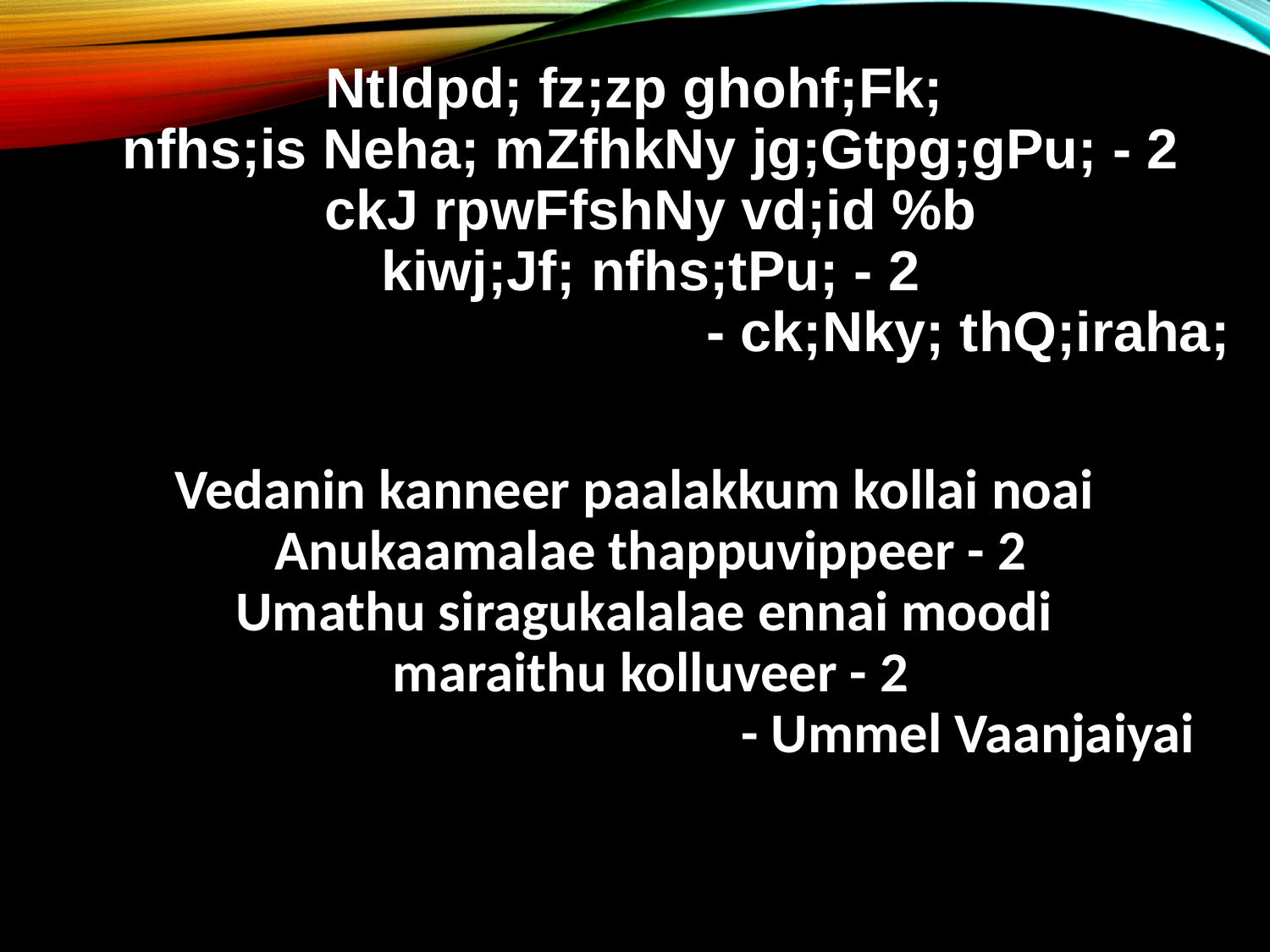

Ntldpd; fz;zp ghohf;Fk;
nfhs;is Neha; mZfhkNy jg;Gtpg;gPu; - 2
ckJ rpwFfshNy vd;id %b
kiwj;Jf; nfhs;tPu; - 2
					- ck;Nky; thQ;iraha;

Vedanin kanneer paalakkum kollai noai
Anukaamalae thappuvippeer - 2
Umathu siragukalalae ennai moodi
maraithu kolluveer - 2
					- Ummel Vaanjaiyai